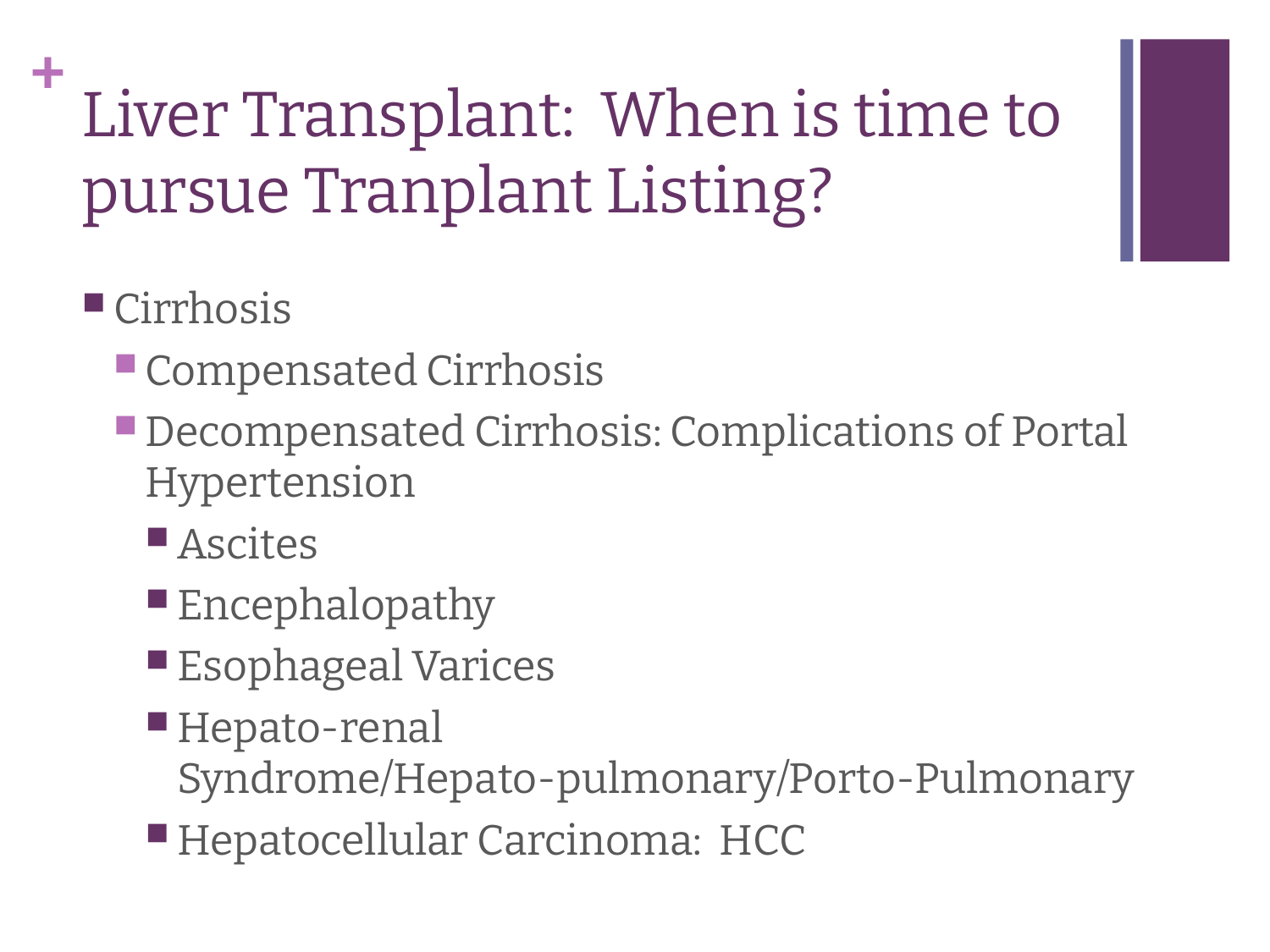

# Liver Transplant:  When is time to pursue Tranplant Listing?
Cirrhosis
Compensated Cirrhosis
Decompensated Cirrhosis: Complications of Portal Hypertension
Ascites
Encephalopathy
Esophageal Varices
Hepato-renal Syndrome/Hepato-pulmonary/Porto-Pulmonary
Hepatocellular Carcinoma:  HCC